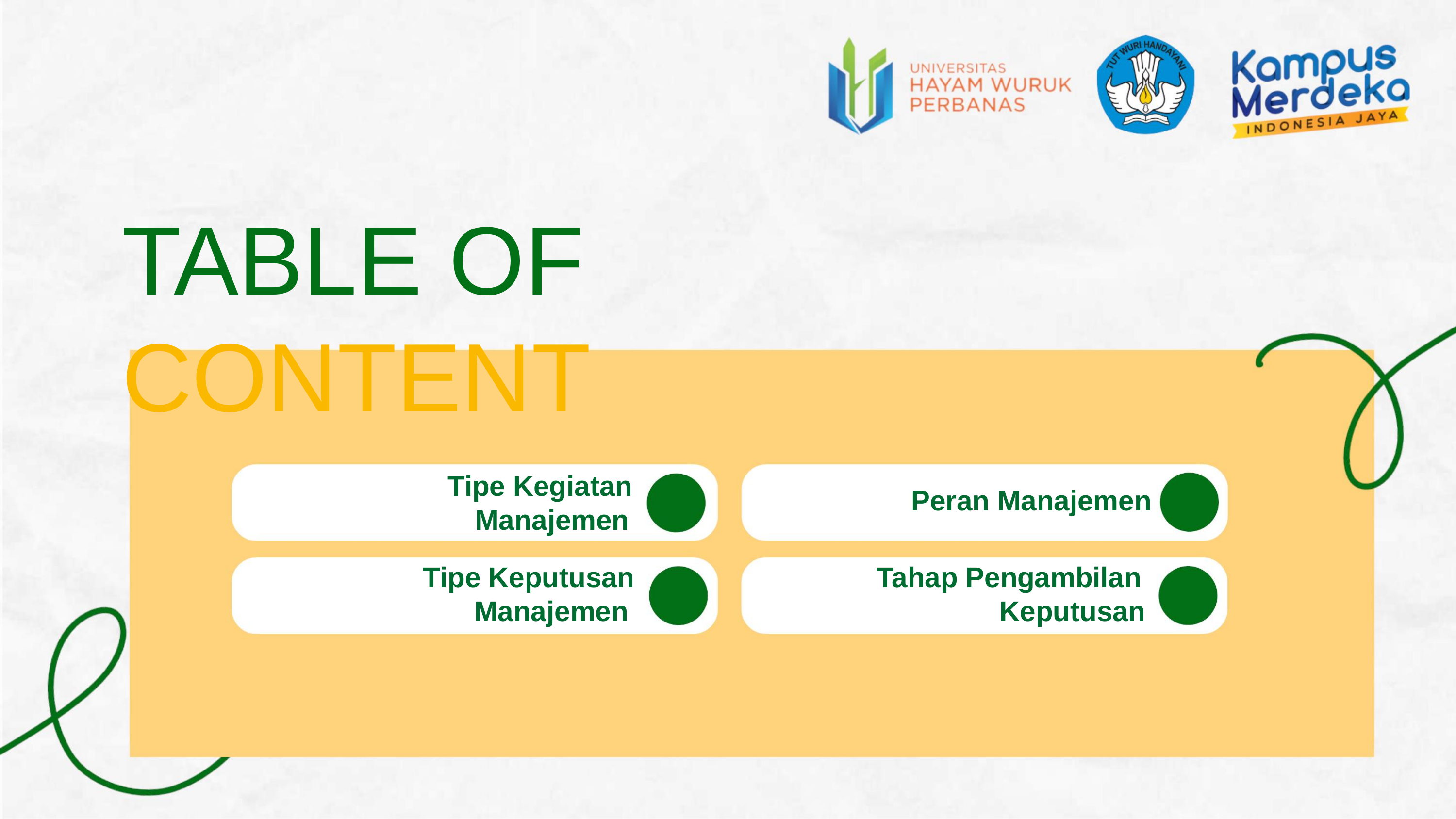

TABLE OF CONTENT
Tipe Kegiatan
Manajemen
Peran Manajemen
Tahap Pengambilan
Keputusan
Tipe Keputusan
Manajemen